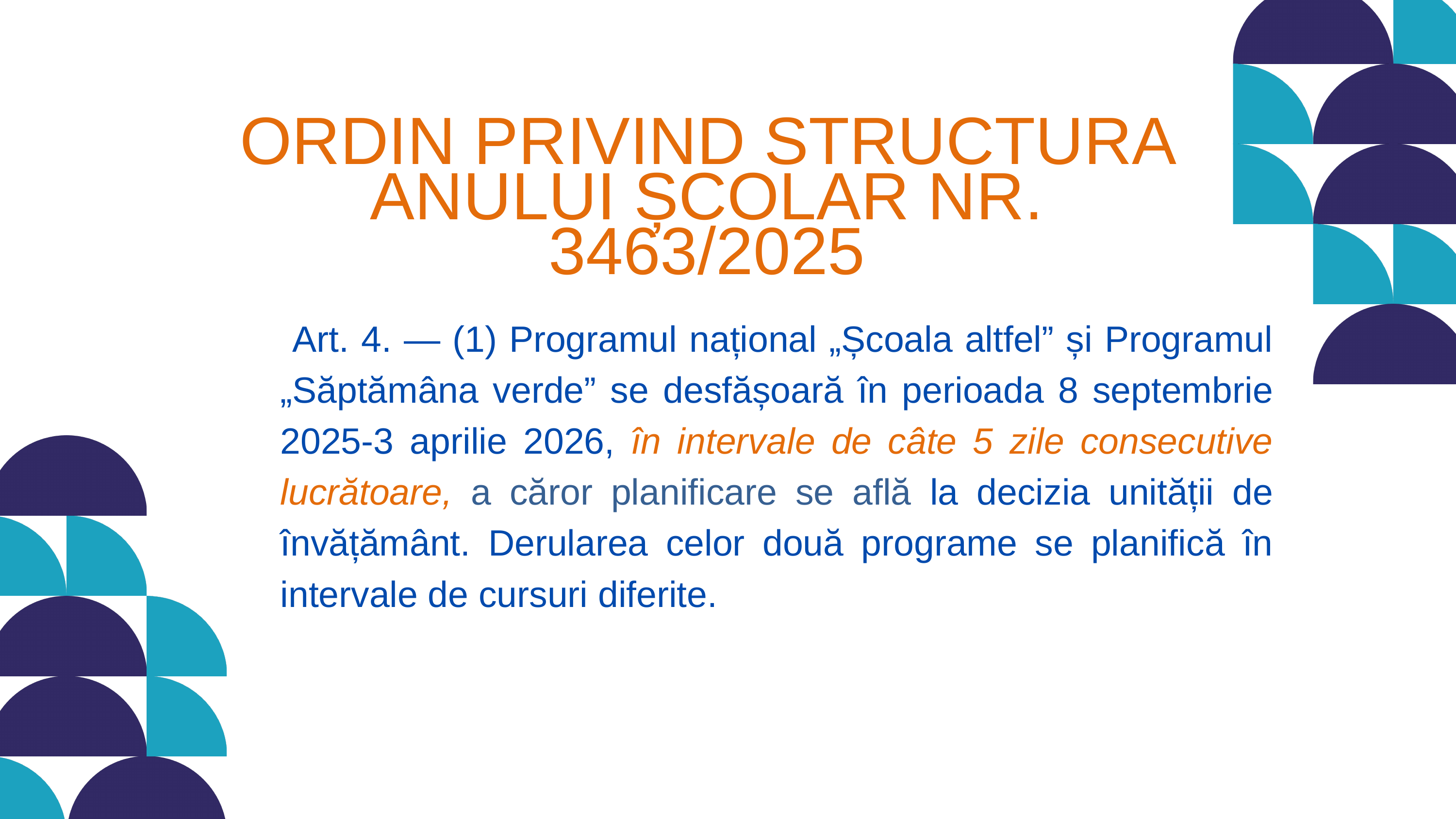

ORDIN PRIVIND STRUCTURA ANULUI ȘCOLAR NR. 3463/2025

 Art. 4. — (1) Programul național „Școala altfel” și Programul „Săptămâna verde” se desfășoară în perioada 8 septembrie 2025-3 aprilie 2026, în intervale de câte 5 zile consecutive lucrătoare, a căror planificare se află la decizia unității de învățământ. Derularea celor două programe se planifică în intervale de cursuri diferite.